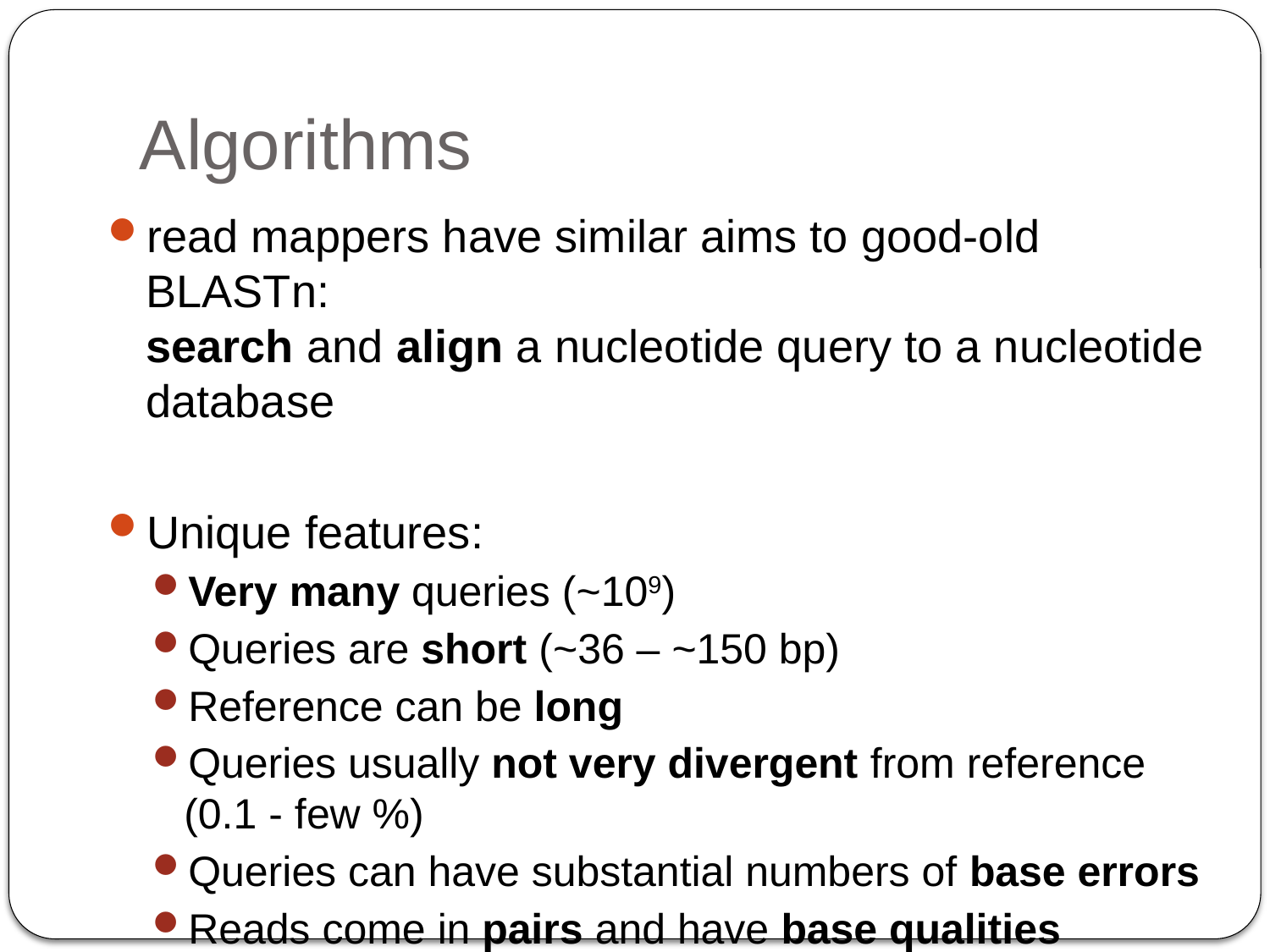

# Algorithms
read mappers have similar aims to good-old BLASTn:
search and align a nucleotide query to a nucleotide database

Unique features:
Very many queries (~109)
Queries are short (~36 – ~150 bp)
Reference can be long
Queries usually not very divergent from reference (0.1 - few %)
Queries can have substantial numbers of base errors
Reads come in pairs and have base qualities